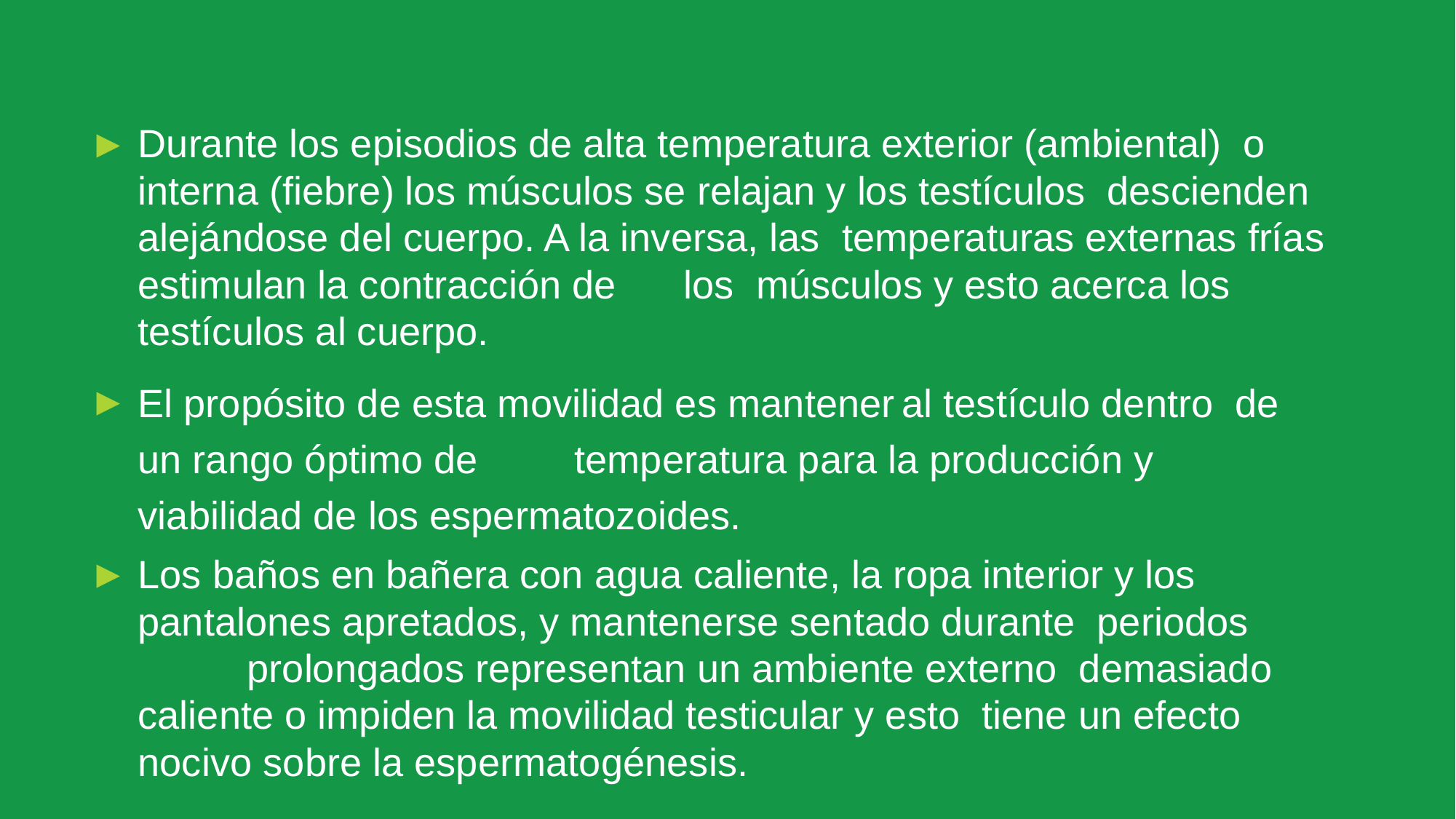

Durante los episodios de alta temperatura exterior (ambiental)  o interna (fiebre) los músculos se relajan y los testículos  descienden alejándose del cuerpo. A la inversa, las  temperaturas externas frías estimulan la contracción de	los  músculos y esto acerca los testículos al cuerpo.
El propósito de esta movilidad es mantener	al testículo dentro  de un rango óptimo de	temperatura para la producción y  viabilidad de los espermatozoides.
Los baños en bañera con agua caliente, la ropa interior y los  pantalones apretados, y mantenerse sentado durante  periodos	prolongados representan un ambiente externo  demasiado caliente o impiden la movilidad testicular y esto  tiene un efecto nocivo sobre la espermatogénesis.